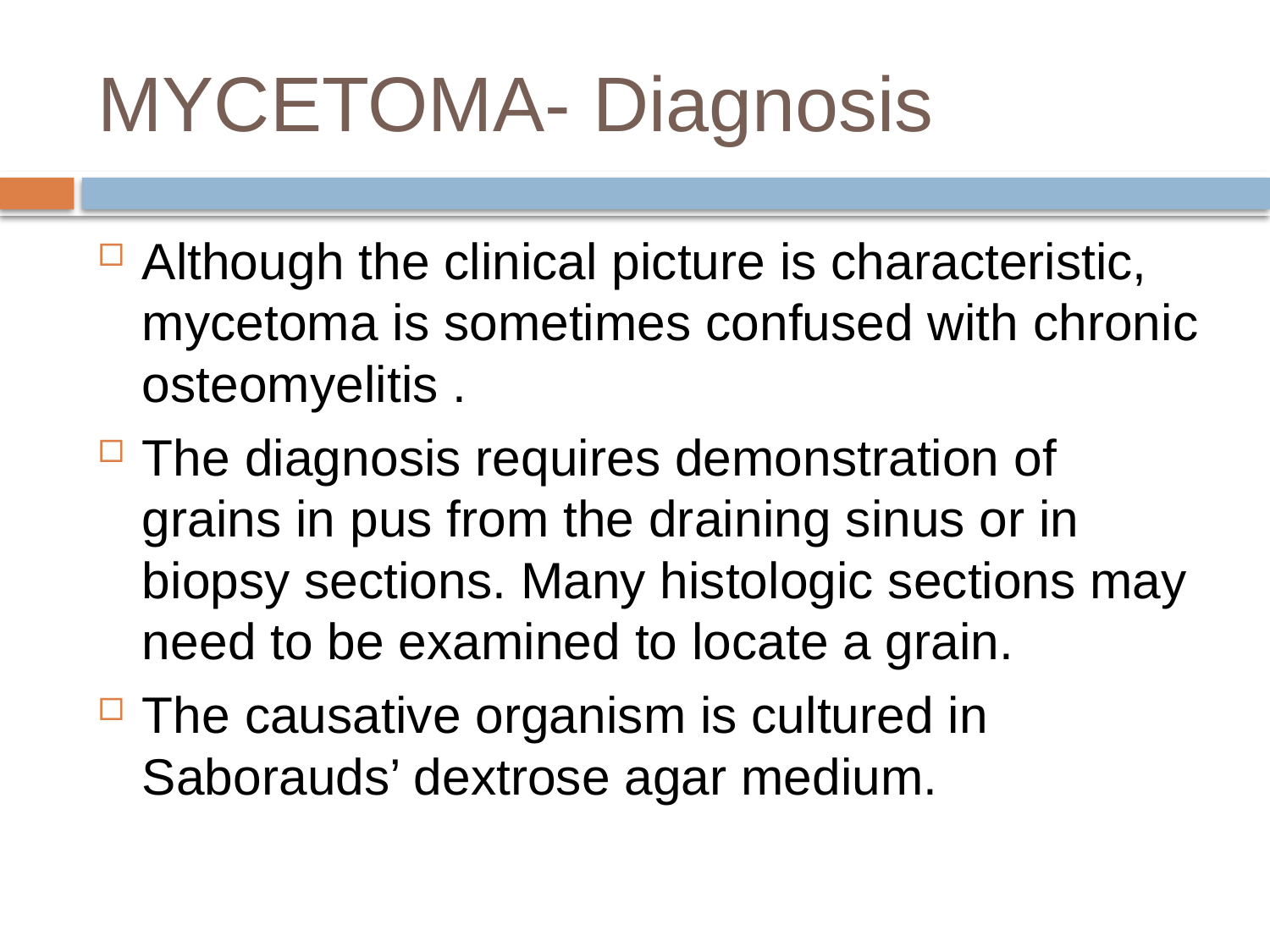

# MYCETOMA- Diagnosis
Although the clinical picture is characteristic, mycetoma is sometimes confused with chronic osteomyelitis .
The diagnosis requires demonstration of grains in pus from the draining sinus or in biopsy sections. Many histologic sections may need to be examined to locate a grain.
The causative organism is cultured in Saborauds’ dextrose agar medium.